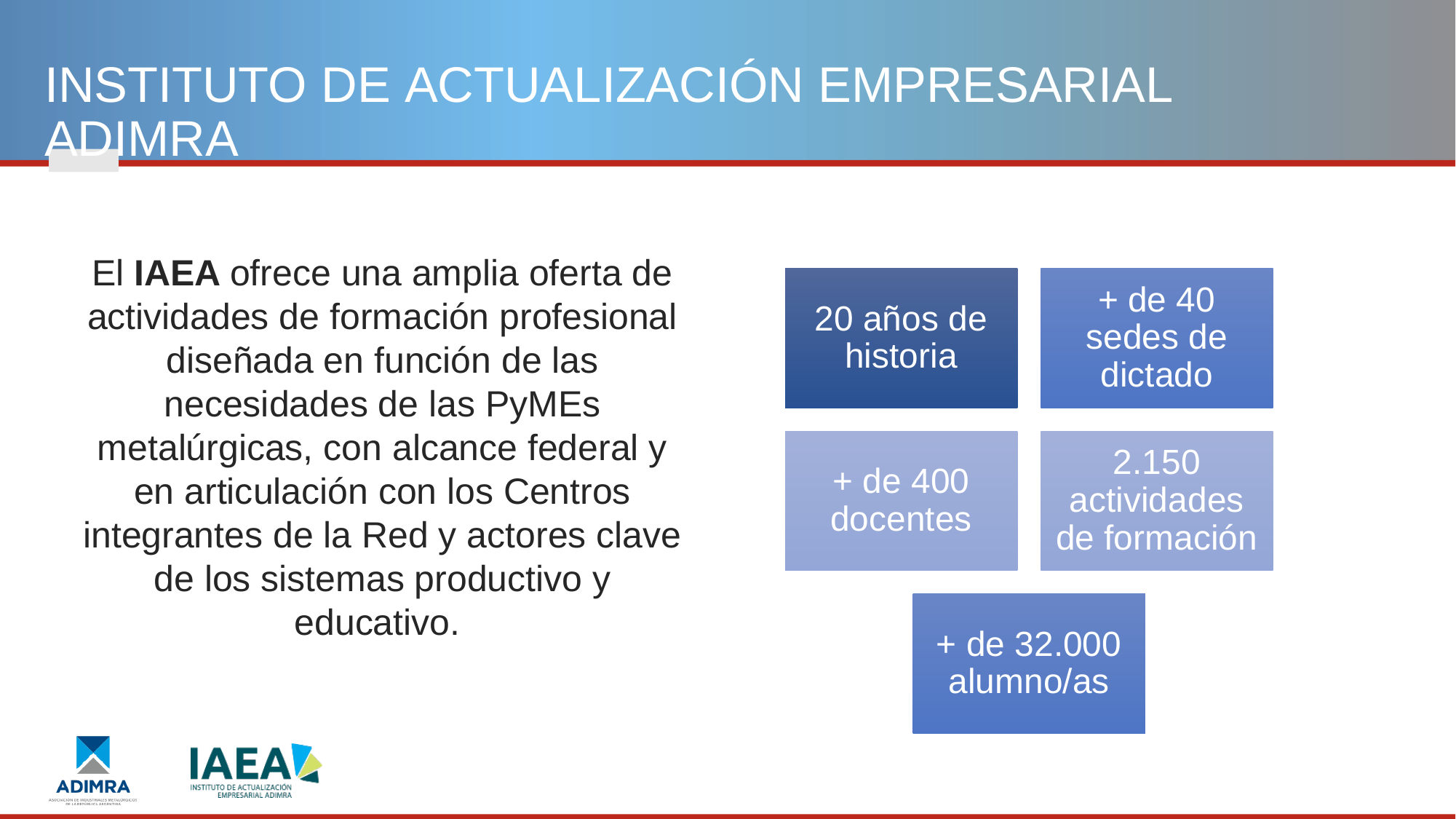

# INSTITUTO DE ACTUALIZACIÓN EMPRESARIAL ADIMRA
El IAEA ofrece una amplia oferta de actividades de formación profesional diseñada en función de las necesidades de las PyMEs metalúrgicas, con alcance federal y en articulación con los Centros integrantes de la Red y actores clave de los sistemas productivo y educativo.

+ de 40 sedes de dictado

20 años de historia

+ de 400 docentes

2.150 actividades de formación

+ de 32.000 alumno/as